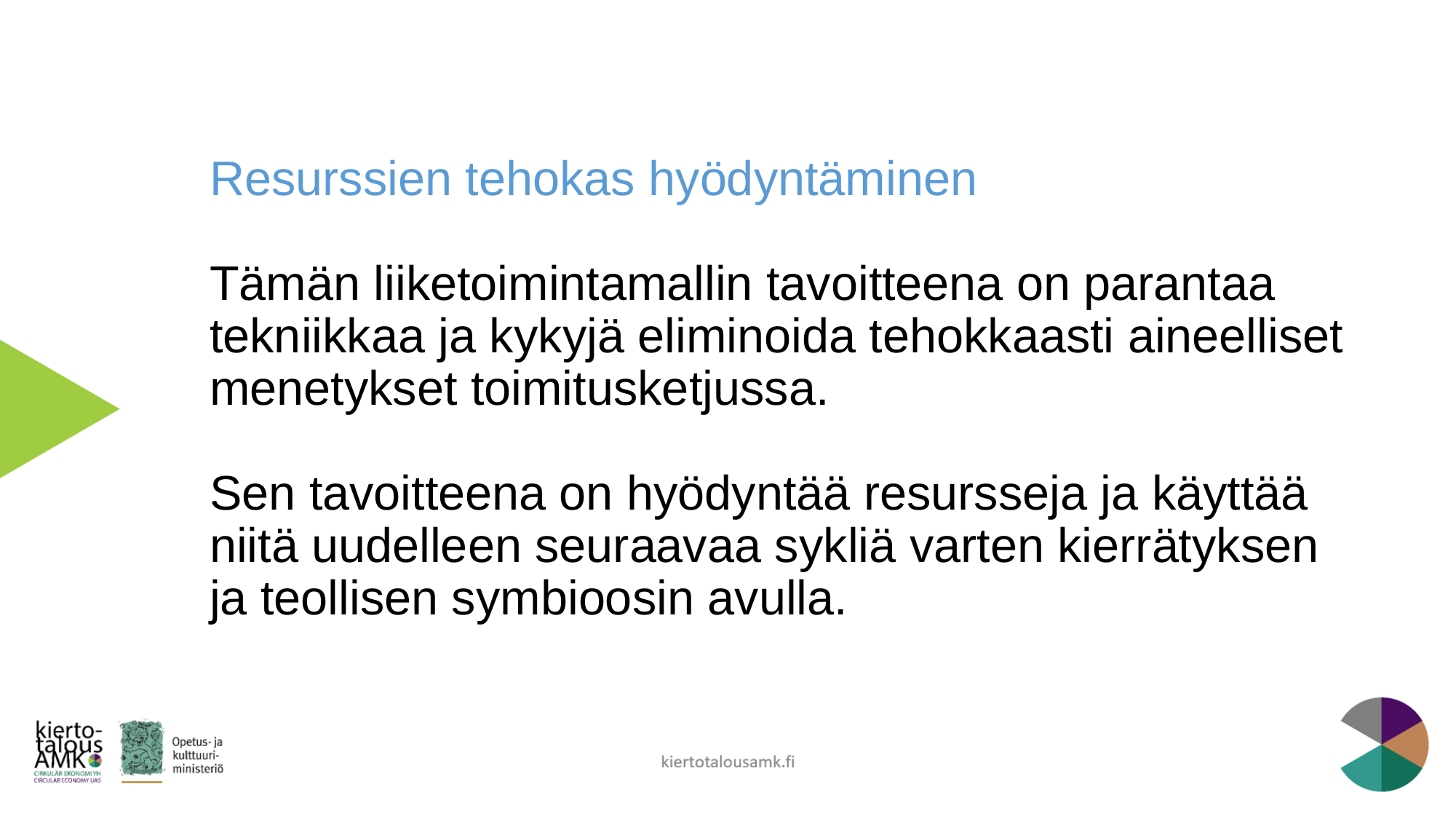

# Resurssien tehokas hyödyntäminen Tämän liiketoimintamallin tavoitteena on parantaa tekniikkaa ja kykyjä eliminoida tehokkaasti aineelliset menetykset toimitusketjussa. Sen tavoitteena on hyödyntää resursseja ja käyttää niitä uudelleen seuraavaa sykliä varten kierrätyksen ja teollisen symbioosin avulla.
kiertotalousamk.fi